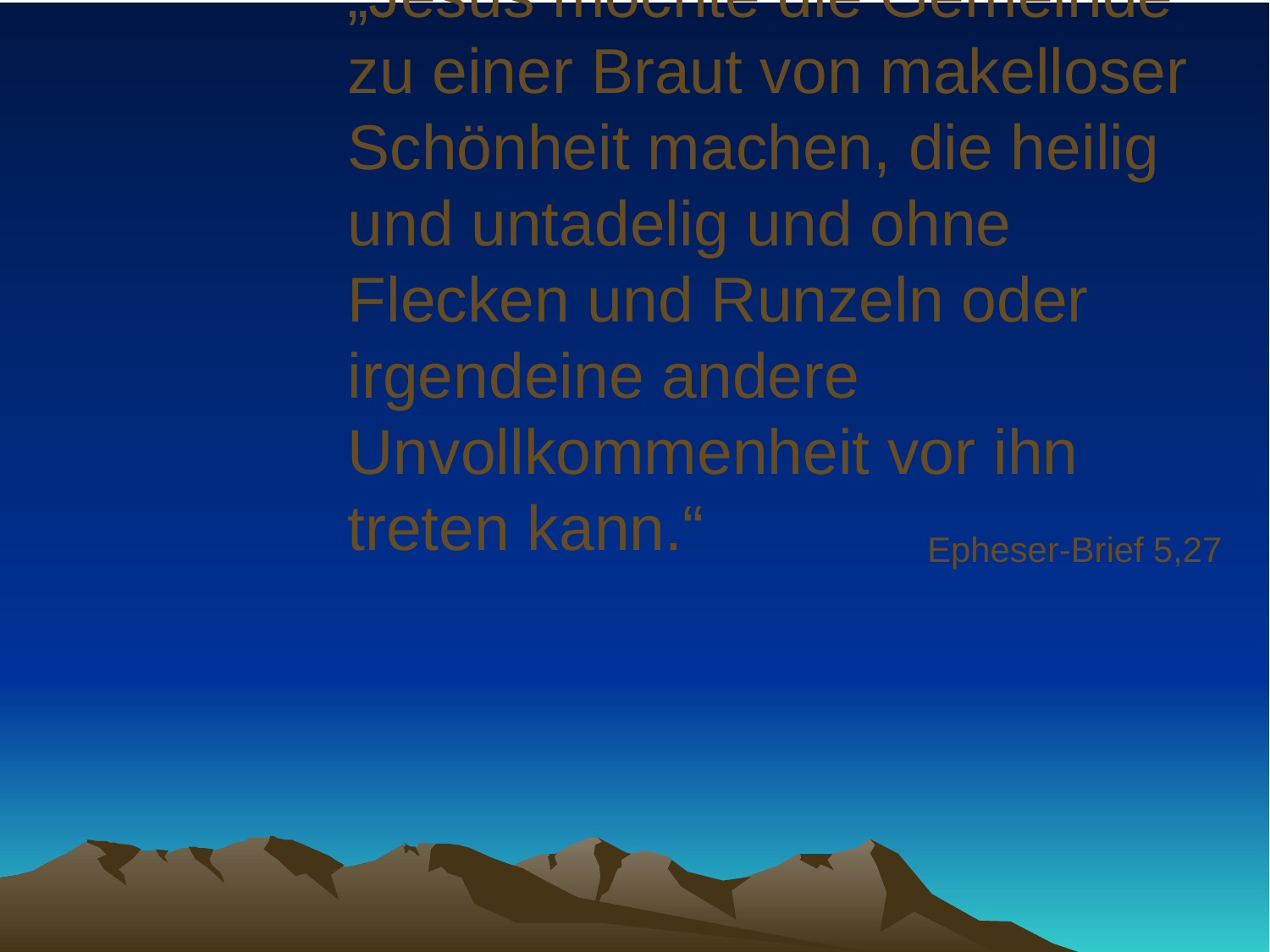

# „Jesus möchte die Gemeinde zu einer Braut von makelloser Schönheit machen, die heilig und untadelig und ohne Flecken und Runzeln oder irgendeine andere Unvollkommenheit vor ihn treten kann.“
Epheser-Brief 5,27